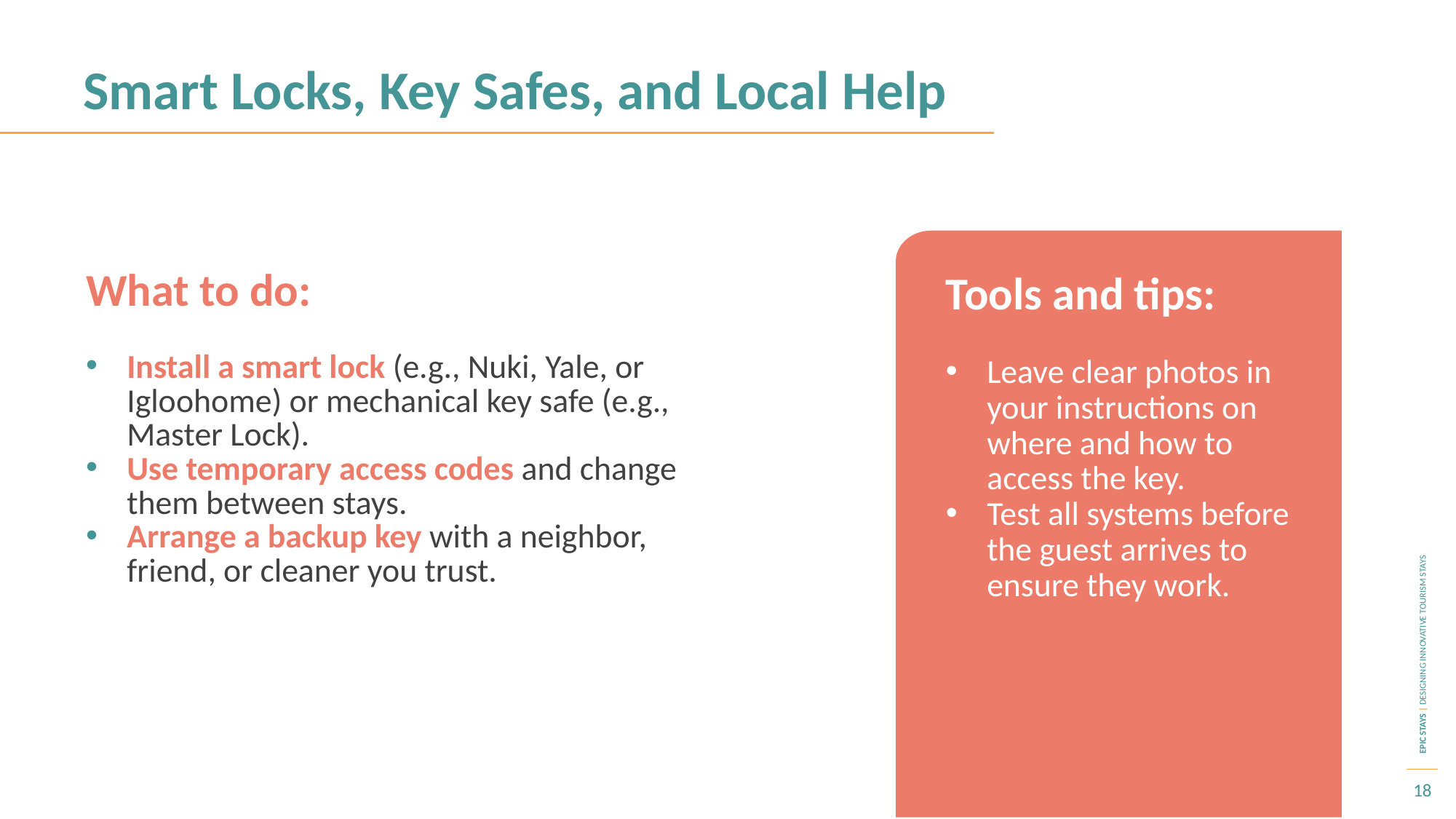

Smart Locks, Key Safes, and Local Help

What to do:
Tools and tips:

Leave clear photos in your instructions on where and how to access the key.
Test all systems before the guest arrives to ensure they work.

Install a smart lock (e.g., Nuki, Yale, or Igloohome) or mechanical key safe (e.g., Master Lock).
Use temporary access codes and change them between stays.
Arrange a backup key with a neighbor, friend, or cleaner you trust.

18